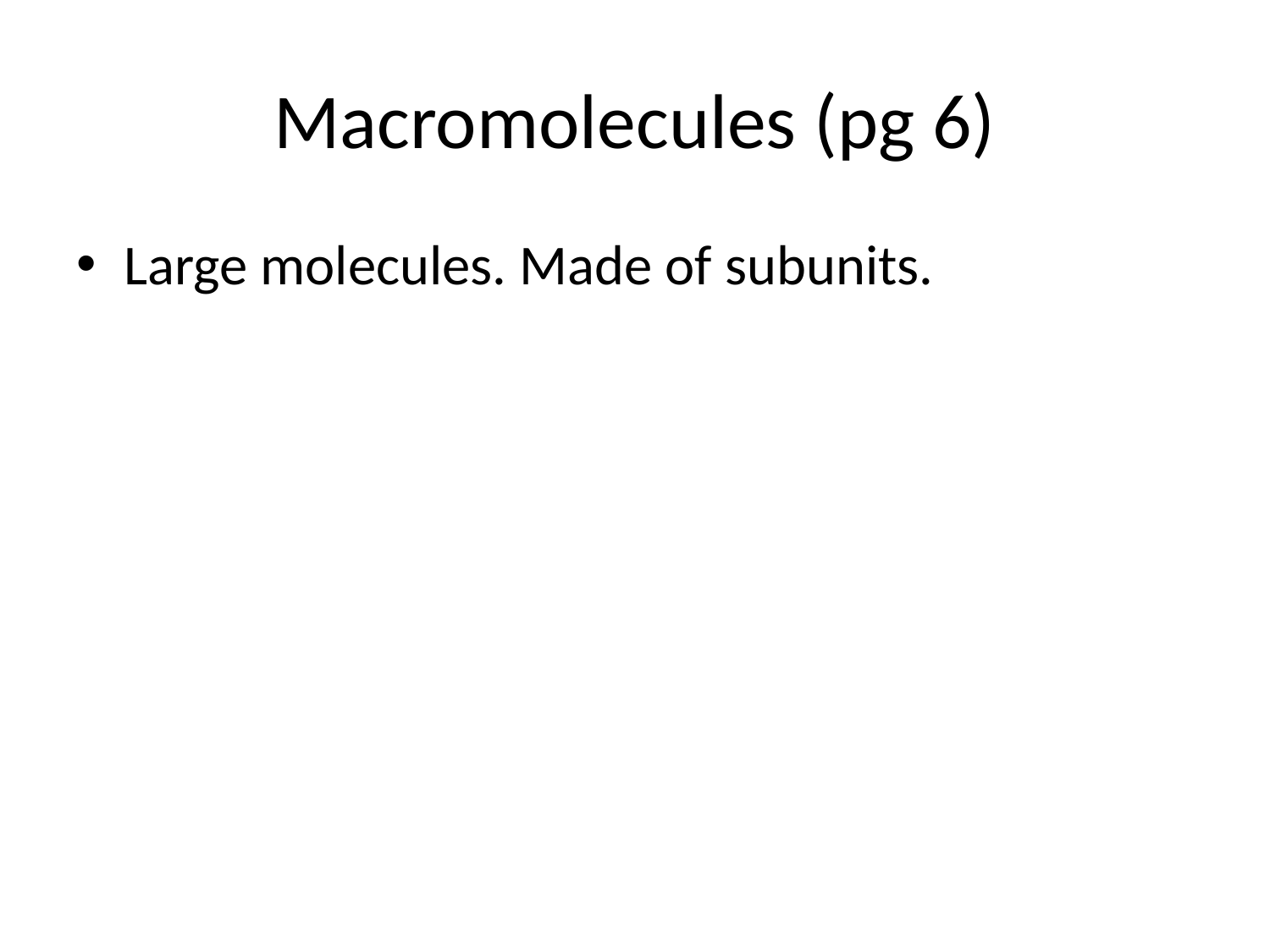

# Macromolecules (pg 6)
Large molecules. Made of subunits.